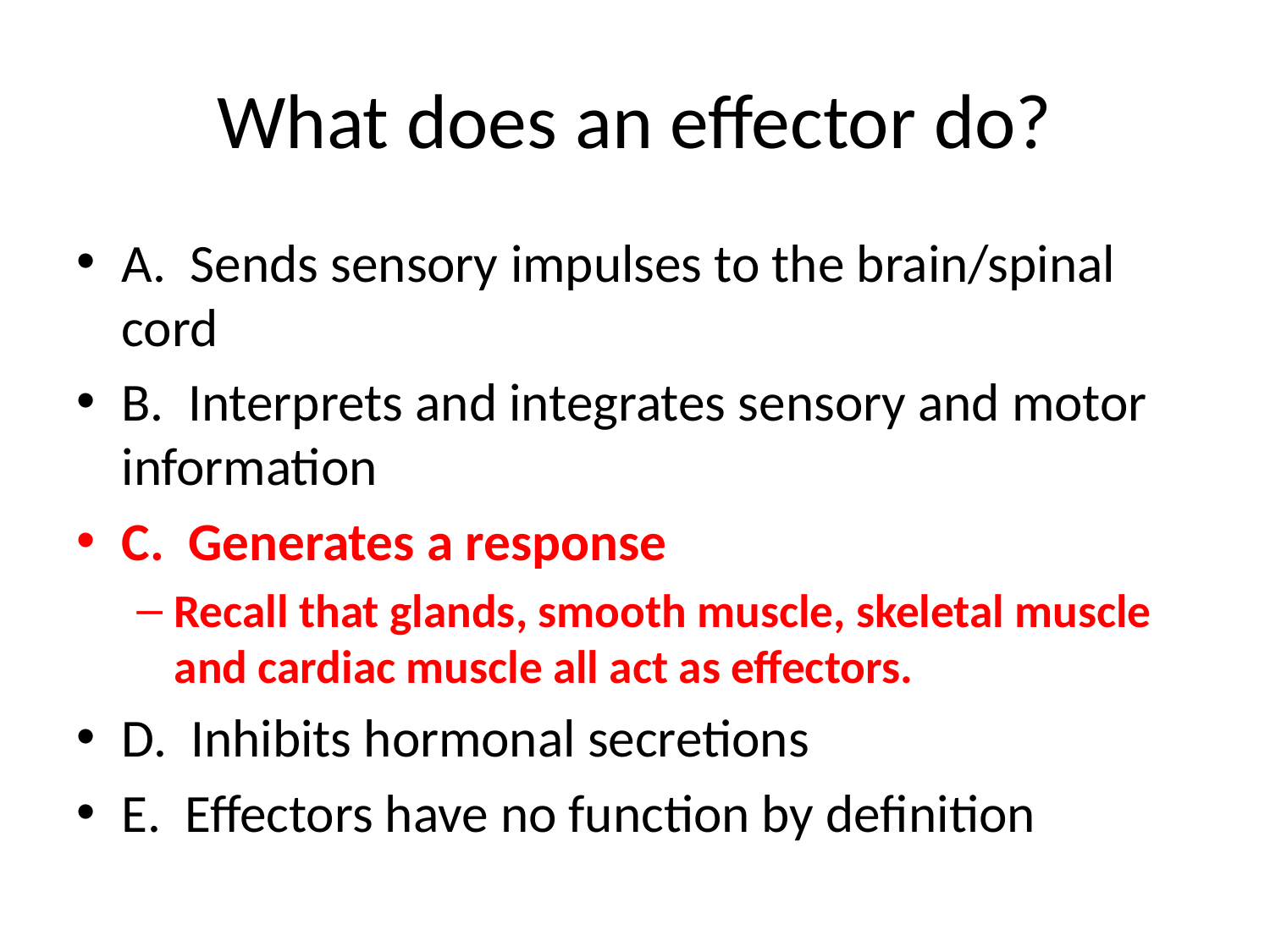

# What does an effector do?
A.  Sends sensory impulses to the brain/spinal cord
B.  Interprets and integrates sensory and motor information
C.  Generates a response
Recall that glands, smooth muscle, skeletal muscle and cardiac muscle all act as effectors.
D.  Inhibits hormonal secretions
E.  Effectors have no function by definition